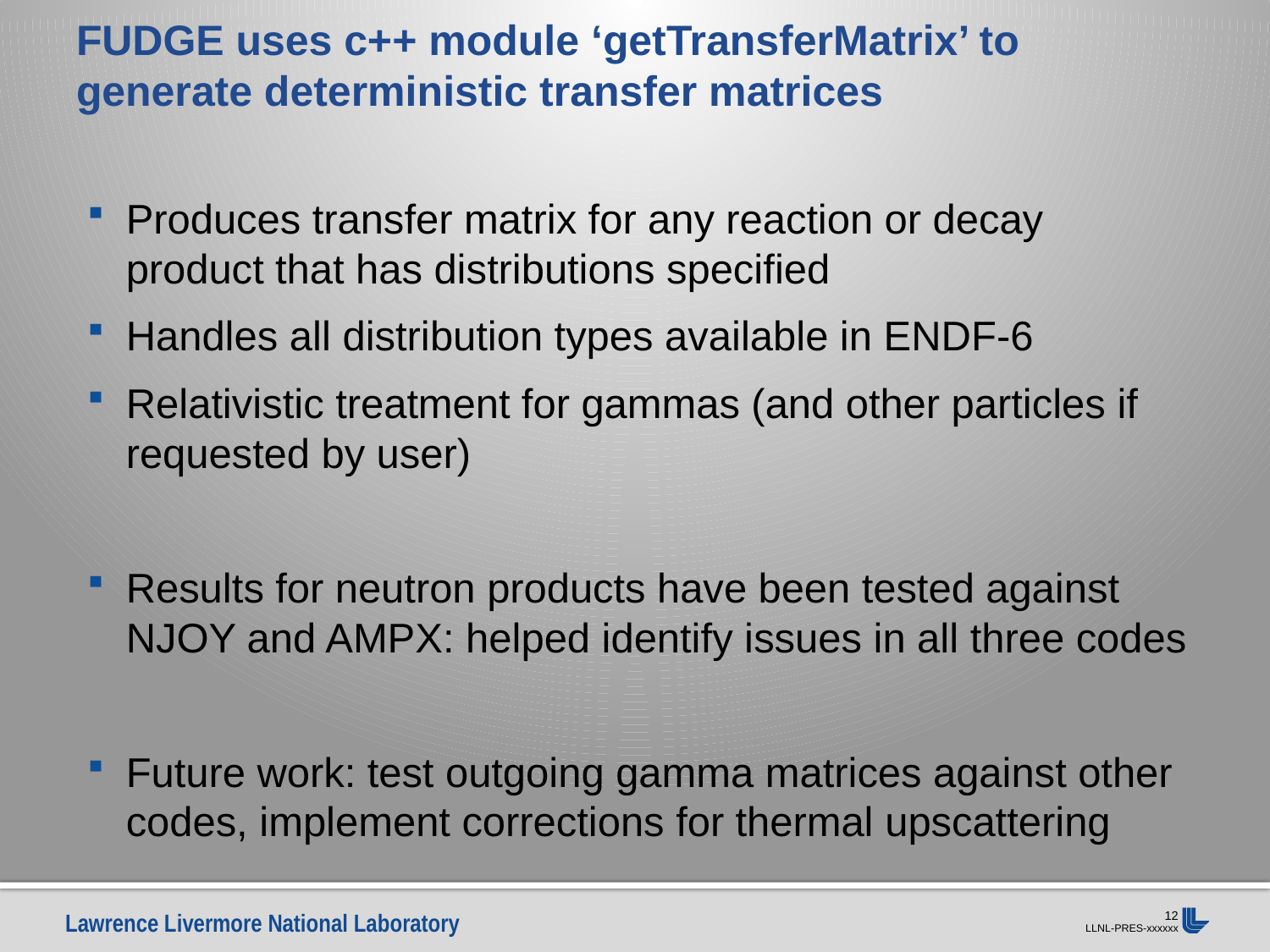

# FUDGE uses c++ module ‘getTransferMatrix’ to generate deterministic transfer matrices

Produces transfer matrix for any reaction or decay product that has distributions specified
Handles all distribution types available in ENDF-6
Relativistic treatment for gammas (and other particles if requested by user)

Results for neutron products have been tested against NJOY and AMPX: helped identify issues in all three codes

Future work: test outgoing gamma matrices against other codes, implement corrections for thermal upscattering